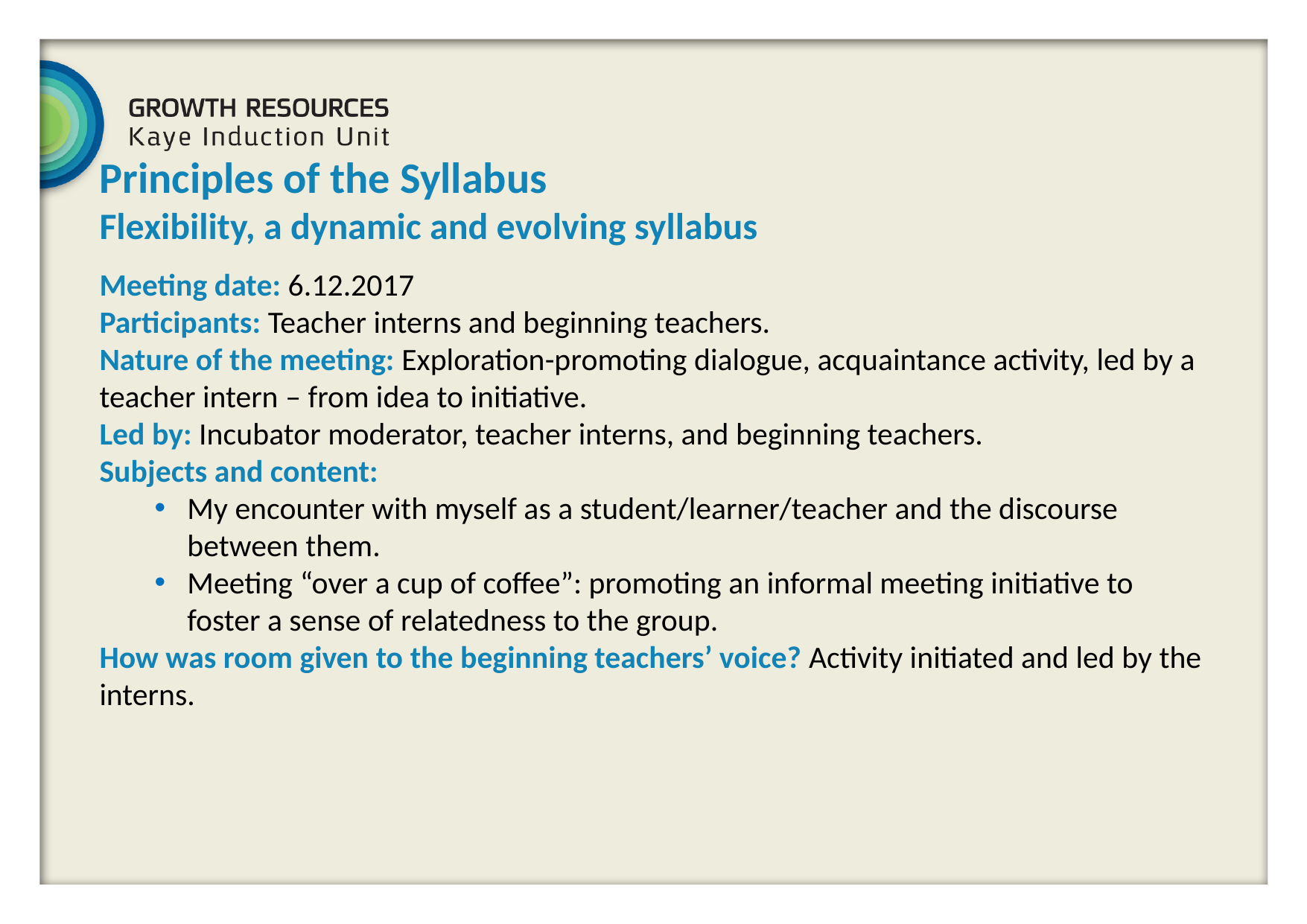

Principles of the Syllabus
Flexibility, a dynamic and evolving syllabus
Meeting date: 6.12.2017
Participants: Teacher interns and beginning teachers.
Nature of the meeting: Exploration-promoting dialogue, acquaintance activity, led by a teacher intern – from idea to initiative.
Led by: Incubator moderator, teacher interns, and beginning teachers.
Subjects and content:
My encounter with myself as a student/learner/teacher and the discourse between them.
Meeting “over a cup of coffee”: promoting an informal meeting initiative to foster a sense of relatedness to the group.
How was room given to the beginning teachers’ voice? Activity initiated and led by the interns.